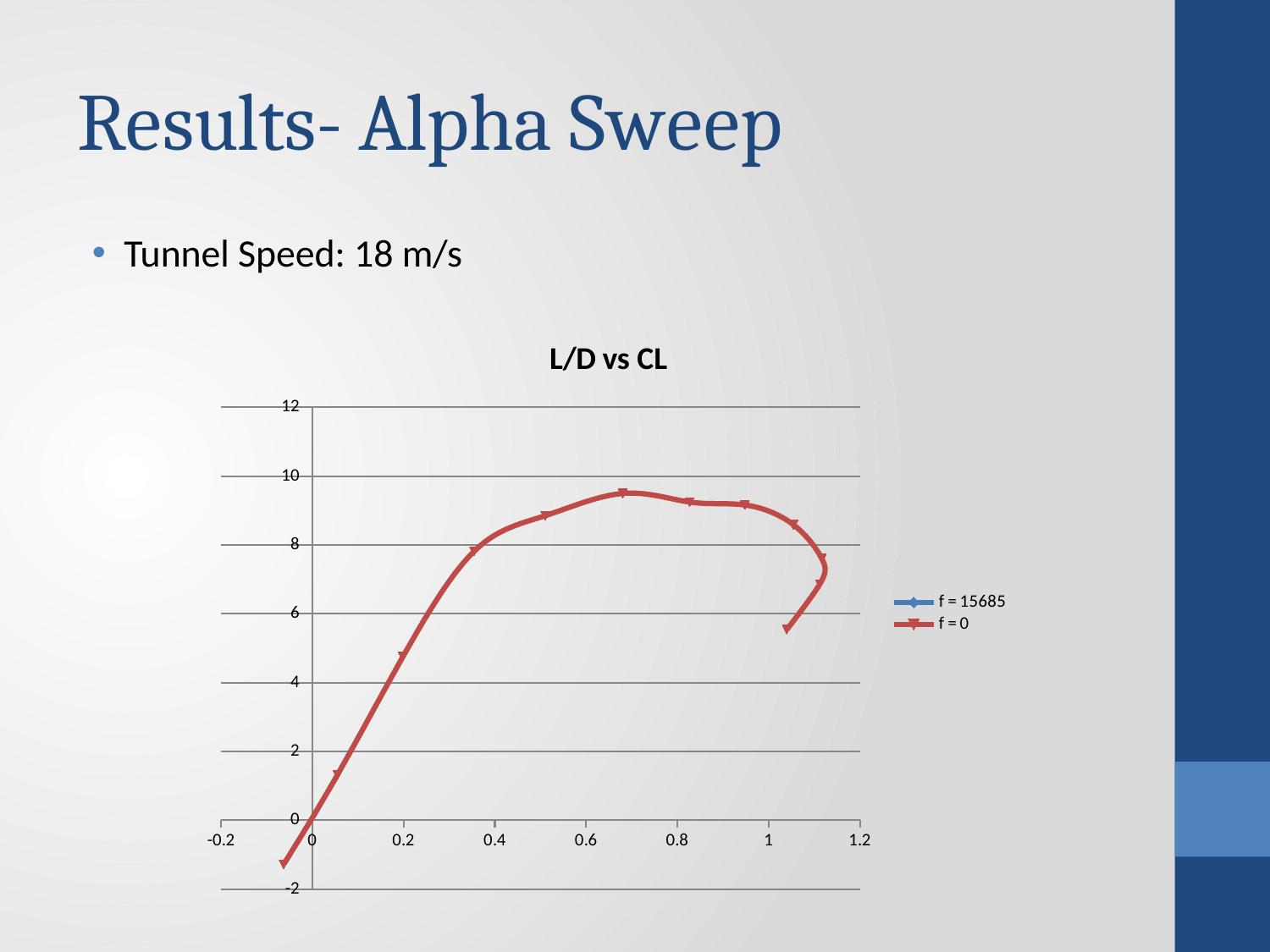

# Results- Alpha Sweep
Tunnel Speed: 18 m/s

### Chart: L/D vs CL

| Category |  |  |
|---|---|---|